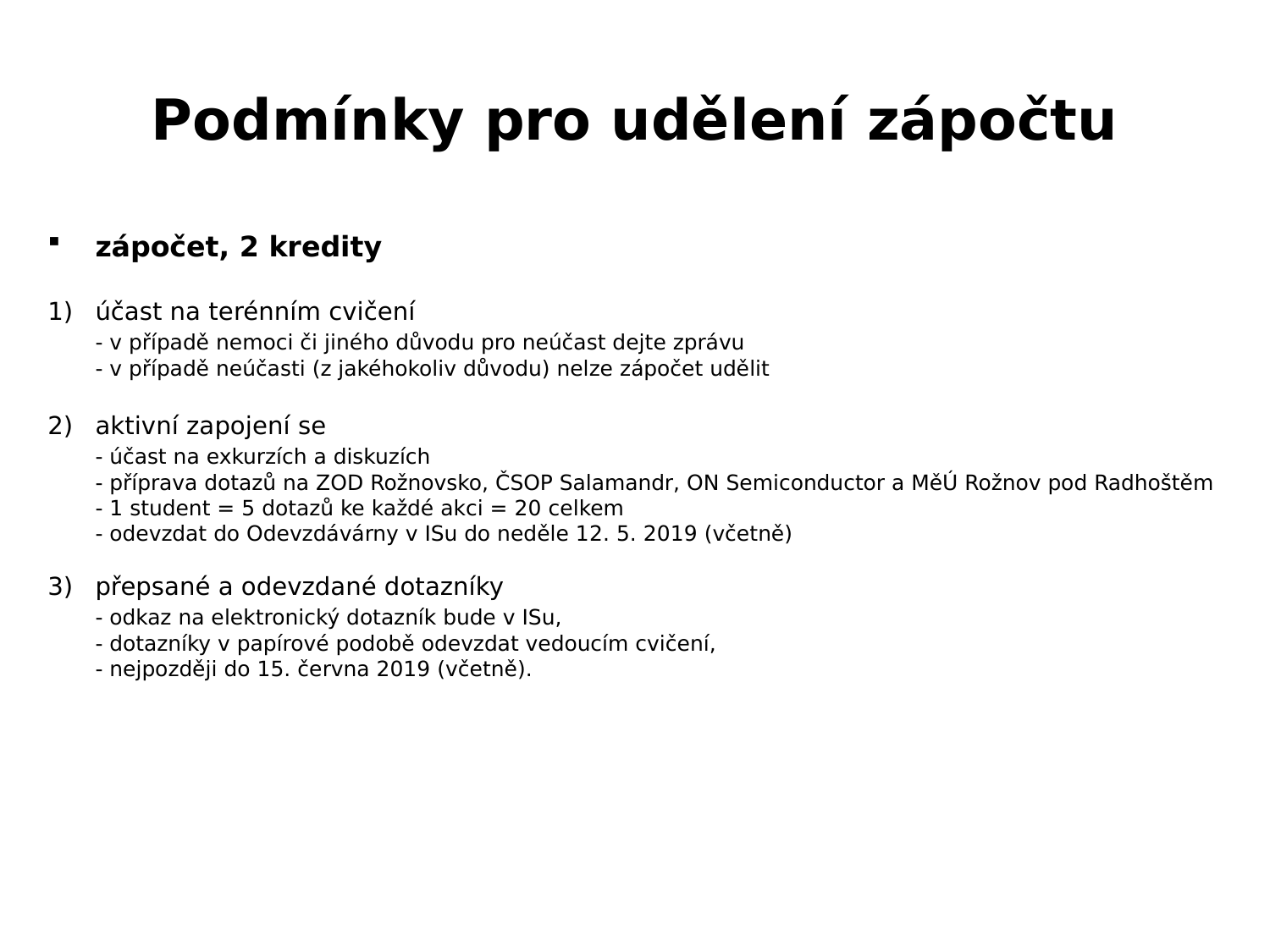

# Podmínky pro udělení zápočtu
zápočet, 2 kredity

1)	účast na terénním cvičení
	- v případě nemoci či jiného důvodu pro neúčast dejte zprávu
	- v případě neúčasti (z jakéhokoliv důvodu) nelze zápočet udělit

aktivní zapojení se
	- účast na exkurzích a diskuzích
	- příprava dotazů na ZOD Rožnovsko, ČSOP Salamandr, ON Semiconductor a MěÚ Rožnov pod Radhoštěm
	- 1 student = 5 dotazů ke každé akci = 20 celkem
	- odevzdat do Odevzdávárny v ISu do neděle 12. 5. 2019 (včetně)

přepsané a odevzdané dotazníky
	- odkaz na elektronický dotazník bude v ISu,
	- dotazníky v papírové podobě odevzdat vedoucím cvičení,
	- nejpozději do 15. června 2019 (včetně).